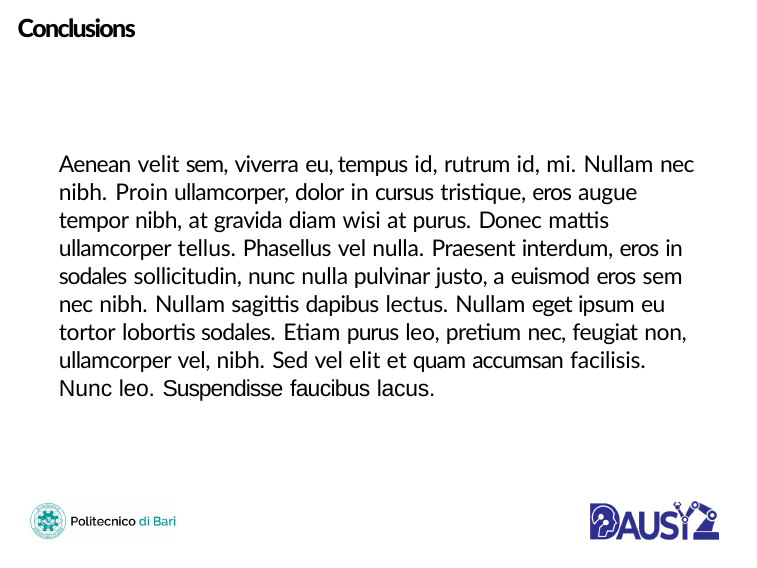

# Conclusions
Aenean velit sem, viverra eu, tempus id, rutrum id, mi. Nullam nec nibh. Proin ullamcorper, dolor in cursus tristique, eros augue tempor nibh, at gravida diam wisi at purus. Donec mattis ullamcorper tellus. Phasellus vel nulla. Praesent interdum, eros in sodales sollicitudin, nunc nulla pulvinar justo, a euismod eros sem nec nibh. Nullam sagittis dapibus lectus. Nullam eget ipsum eu tortor lobortis sodales. Etiam purus leo, pretium nec, feugiat non, ullamcorper vel, nibh. Sed vel elit et quam accumsan facilisis.
Nunc leo. Suspendisse faucibus lacus.